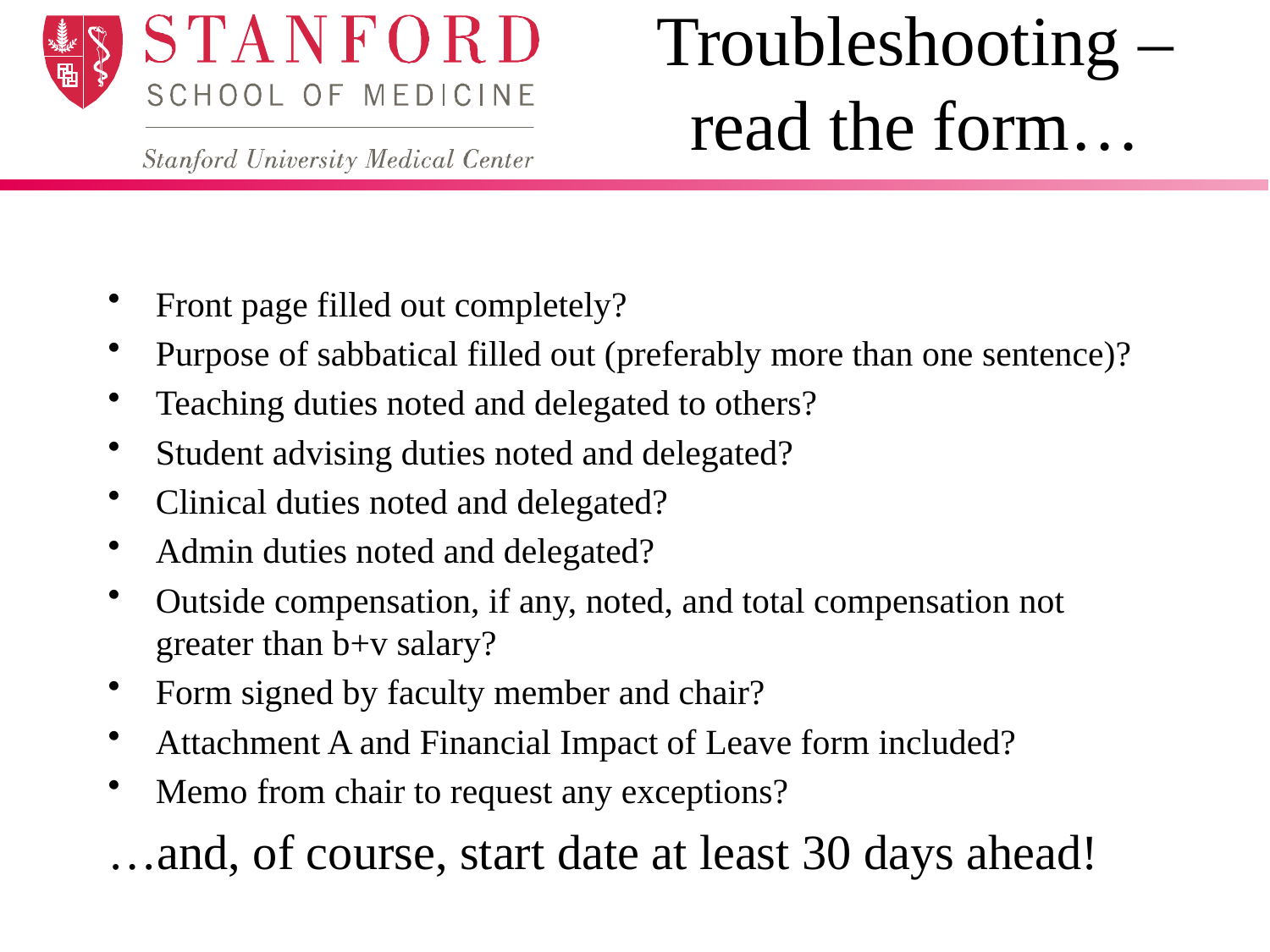

# Troubleshooting – read the form…
Front page filled out completely?
Purpose of sabbatical filled out (preferably more than one sentence)?
Teaching duties noted and delegated to others?
Student advising duties noted and delegated?
Clinical duties noted and delegated?
Admin duties noted and delegated?
Outside compensation, if any, noted, and total compensation not greater than b+v salary?
Form signed by faculty member and chair?
Attachment A and Financial Impact of Leave form included?
Memo from chair to request any exceptions?
…and, of course, start date at least 30 days ahead!